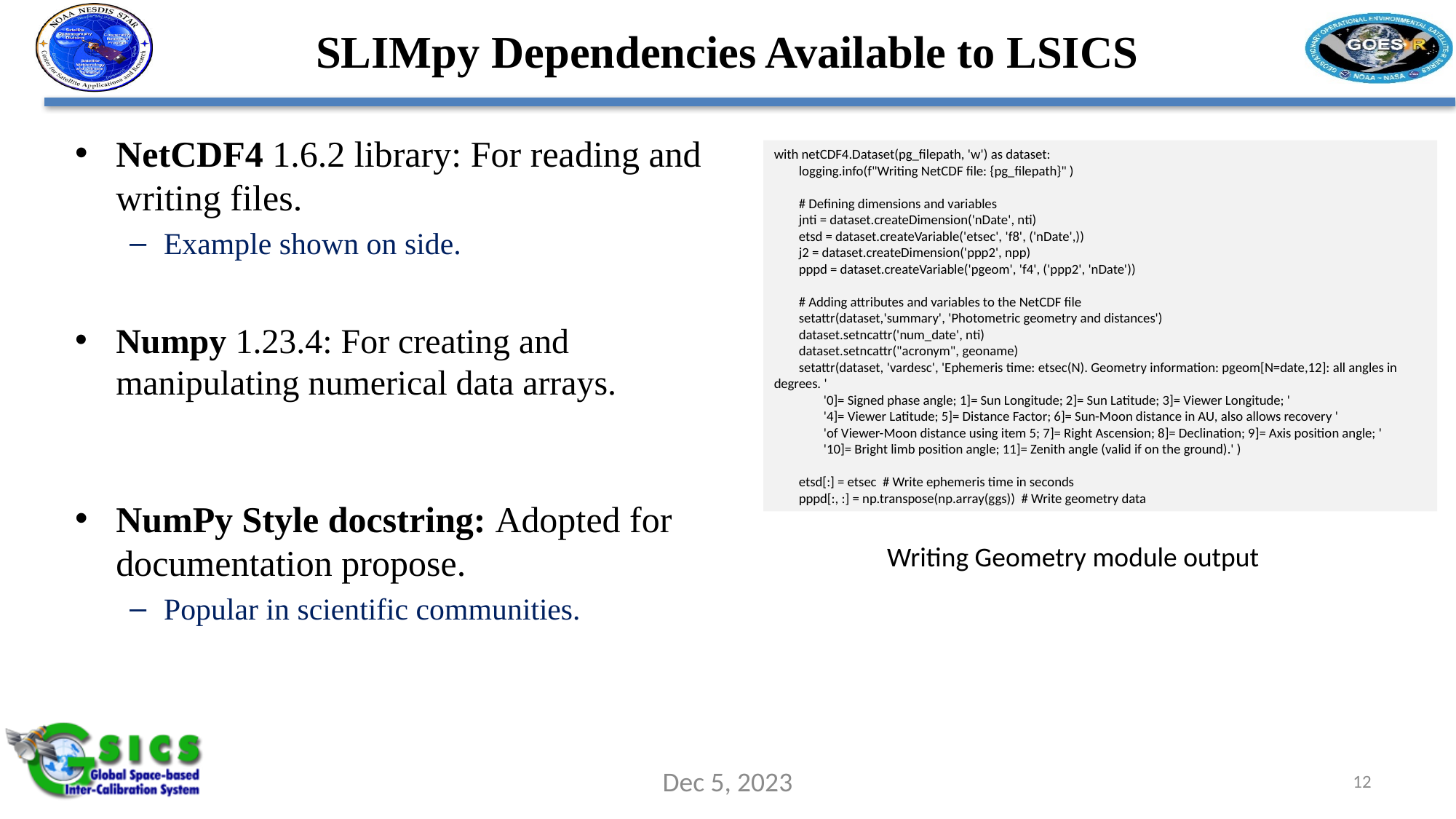

# SLIMpy Dependencies Available to LSICS
NetCDF4 1.6.2 library: For reading and writing files.
Example shown on side.

Numpy 1.23.4: For creating and manipulating numerical data arrays.

NumPy Style docstring: Adopted for documentation propose.
Popular in scientific communities.
with netCDF4.Dataset(pg_filepath, 'w') as dataset:
        logging.info(f"Writing NetCDF file: {pg_filepath}" )

        # Defining dimensions and variables
        jnti = dataset.createDimension('nDate', nti)
        etsd = dataset.createVariable('etsec', 'f8', ('nDate',))
        j2 = dataset.createDimension('ppp2', npp)
        pppd = dataset.createVariable('pgeom', 'f4', ('ppp2', 'nDate'))

        # Adding attributes and variables to the NetCDF file
        setattr(dataset,'summary', 'Photometric geometry and distances')
        dataset.setncattr('num_date', nti)
        dataset.setncattr("acronym", geoname)
        setattr(dataset, 'vardesc', 'Ephemeris time: etsec(N). Geometry information: pgeom[N=date,12]: all angles in degrees. '
                '0]= Signed phase angle; 1]= Sun Longitude; 2]= Sun Latitude; 3]= Viewer Longitude; '
                '4]= Viewer Latitude; 5]= Distance Factor; 6]= Sun-Moon distance in AU, also allows recovery '
                'of Viewer-Moon distance using item 5; 7]= Right Ascension; 8]= Declination; 9]= Axis position angle; '
                '10]= Bright limb position angle; 11]= Zenith angle (valid if on the ground).' )

        etsd[:] = etsec  # Write ephemeris time in seconds
        pppd[:, :] = np.transpose(np.array(ggs))  # Write geometry data
Writing Geometry module output
12
Dec 5, 2023